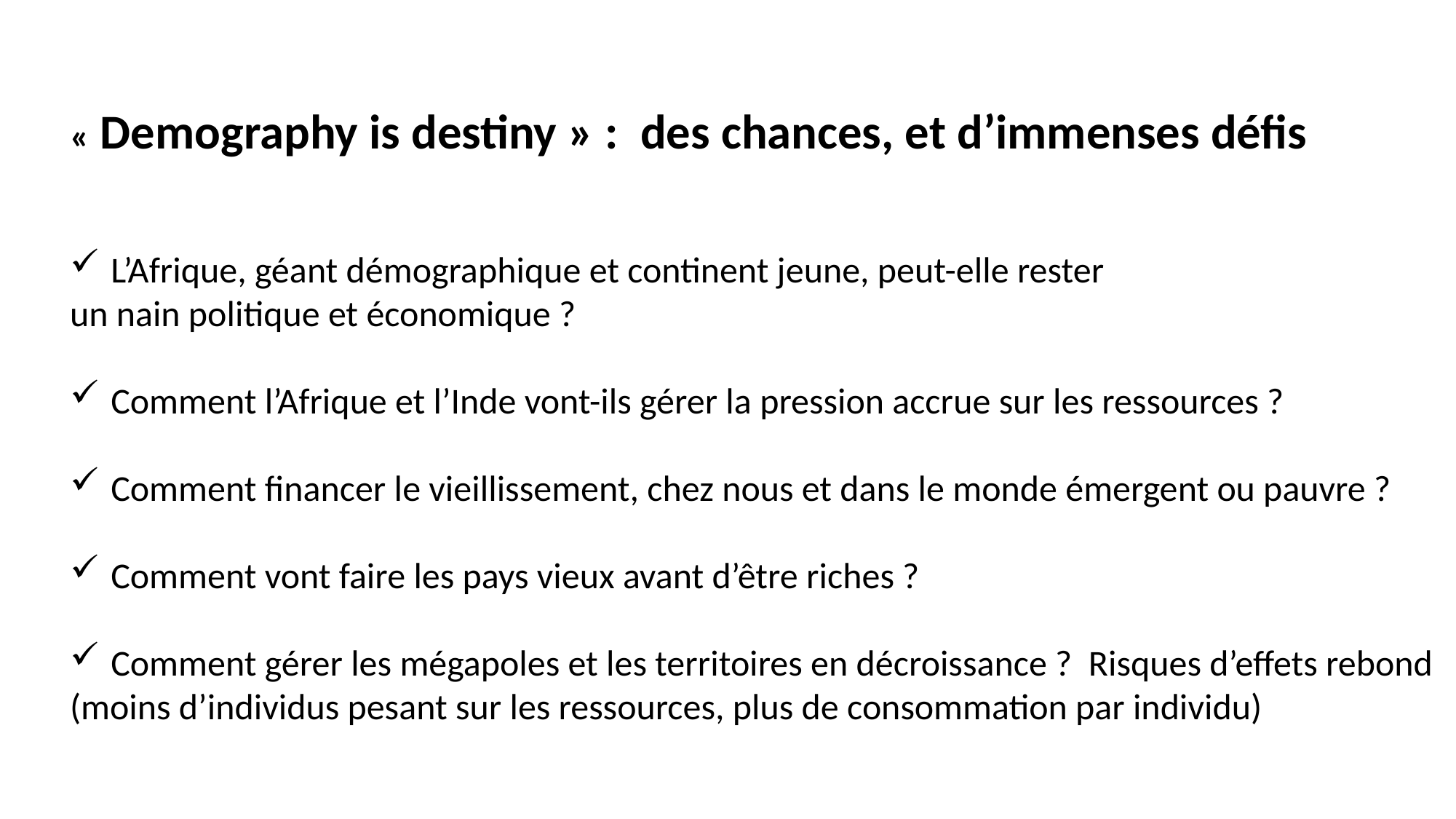

« Demography is destiny » :  des chances, et d’immenses défis

L’Afrique, géant démographique et continent jeune, peut-elle rester
un nain politique et économique ?

Comment l’Afrique et l’Inde vont-ils gérer la pression accrue sur les ressources ?

Comment financer le vieillissement, chez nous et dans le monde émergent ou pauvre ?

Comment vont faire les pays vieux avant d’être riches ?

Comment gérer les mégapoles et les territoires en décroissance ?  Risques d’effets rebond
(moins d’individus pesant sur les ressources, plus de consommation par individu)